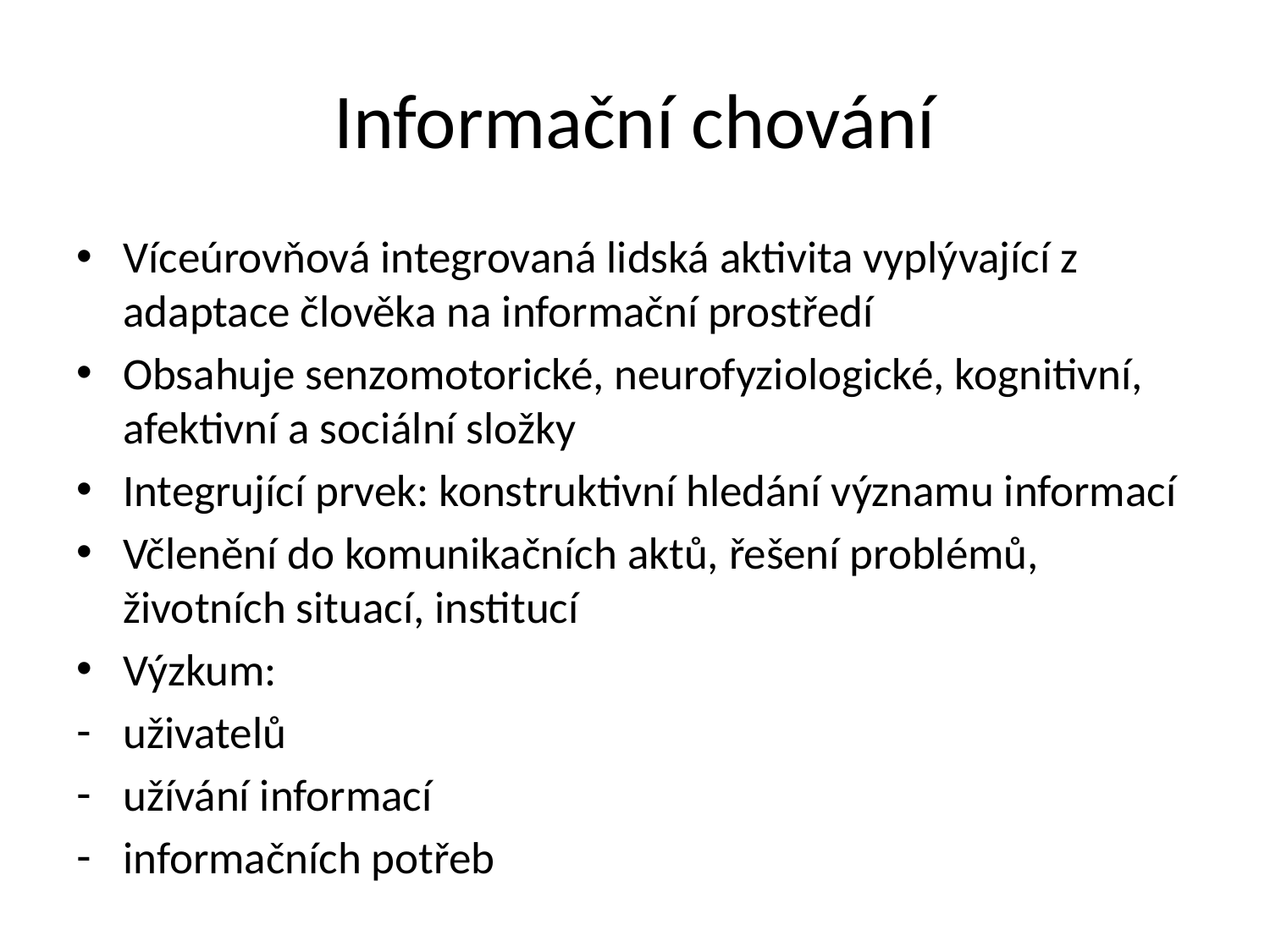

# Informační chování
Víceúrovňová integrovaná lidská aktivita vyplývající z adaptace člověka na informační prostředí
Obsahuje senzomotorické, neurofyziologické, kognitivní, afektivní a sociální složky
Integrující prvek: konstruktivní hledání významu informací
Včlenění do komunikačních aktů, řešení problémů, životních situací, institucí
Výzkum:
uživatelů
užívání informací
informačních potřeb